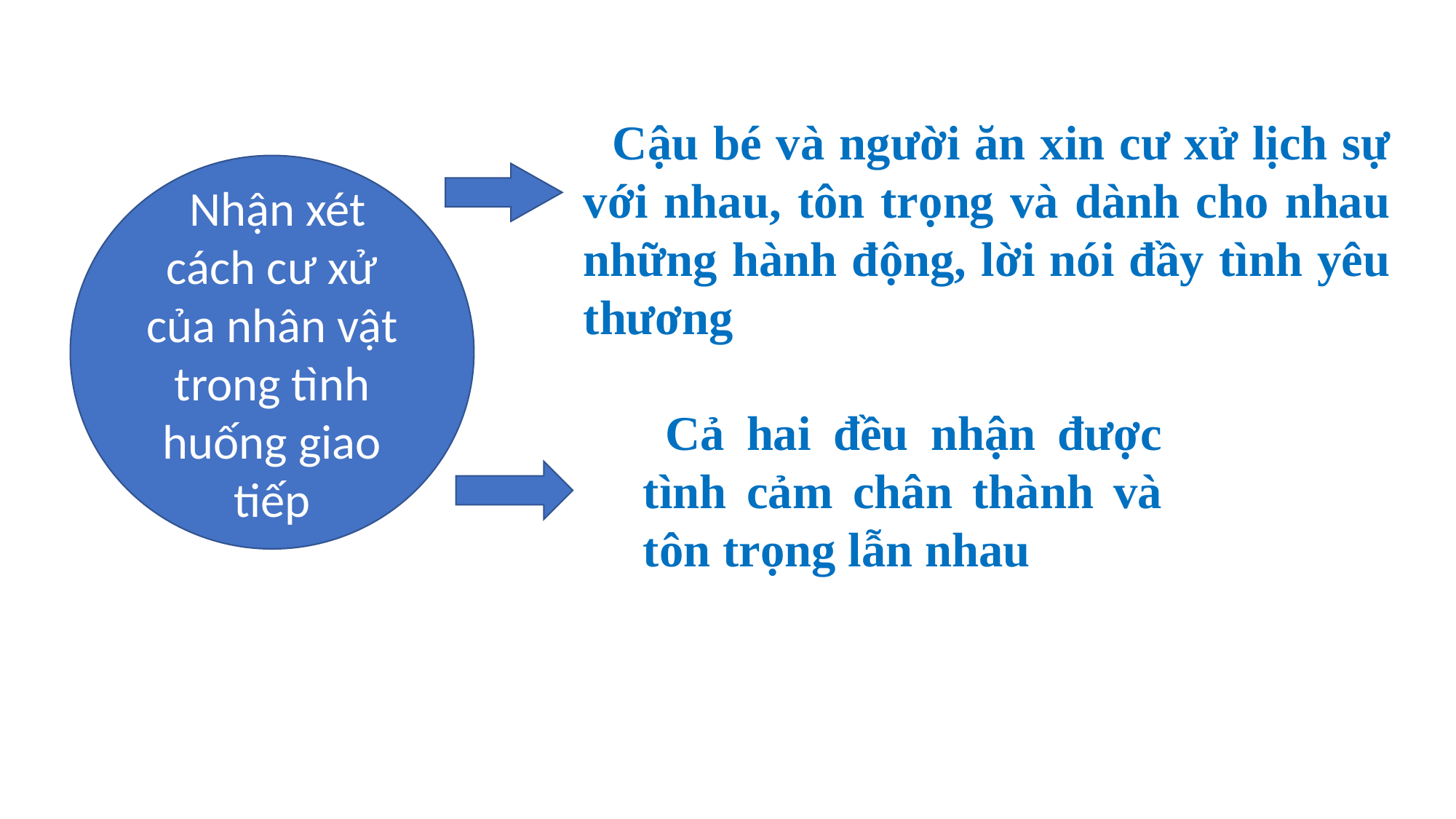

Cậu bé và người ăn xin cư xử lịch sự với nhau, tôn trọng và dành cho nhau những hành động, lời nói đầy tình yêu thương
 Nhận xét cách cư xử của nhân vật trong tình huống giao tiếp

 Cả hai đều nhận được tình cảm chân thành và tôn trọng lẫn nhau